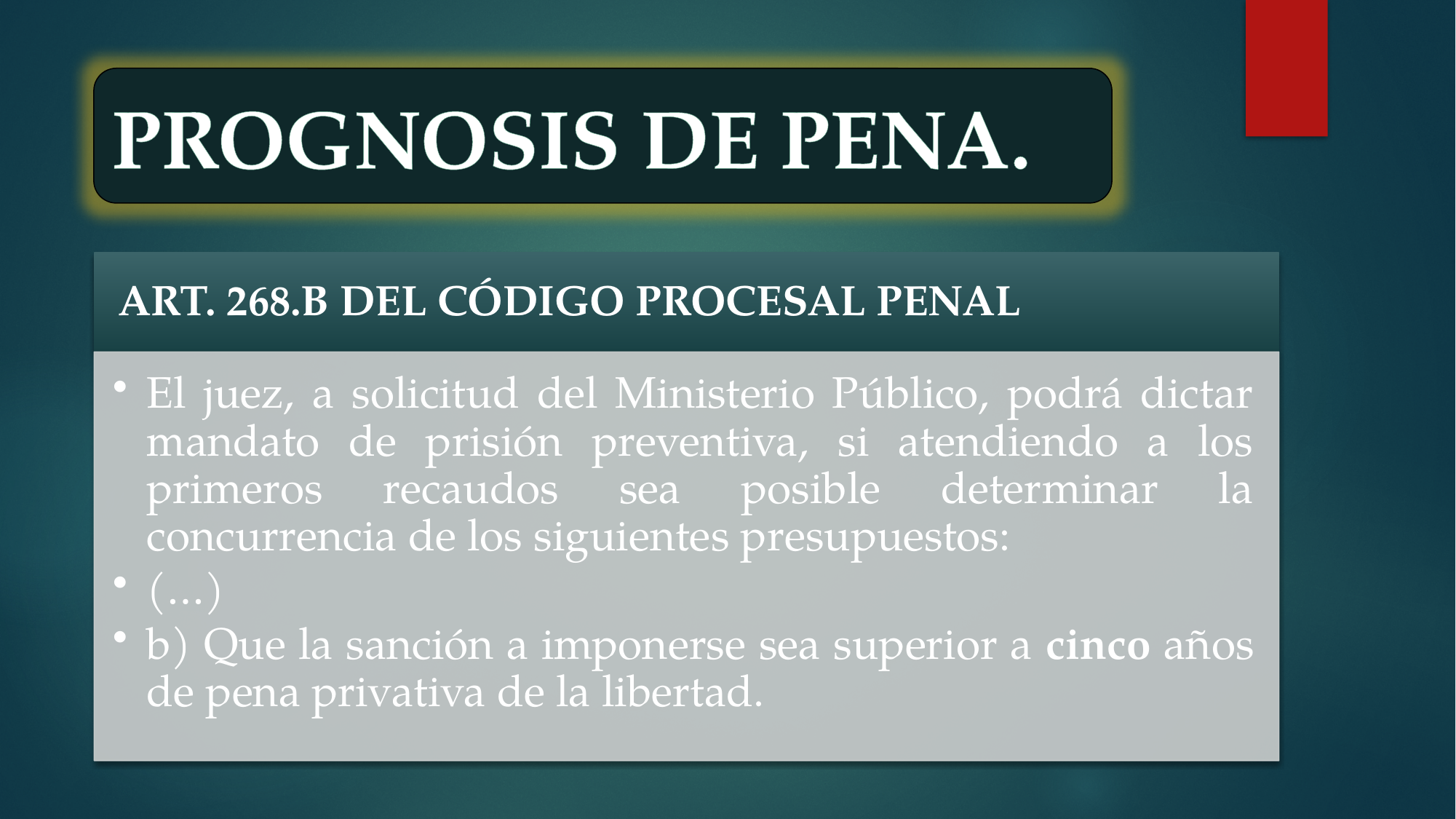

PROGNOSIS DE PENA.
ART. 268.B DEL CÓDIGO PROCESAL PENAL
El juez, a solicitud del Ministerio Público, podrá dictar mandato de prisión preventiva, si atendiendo a los primeros recaudos sea posible determinar la concurrencia de los siguientes presupuestos:
(…)
b) Que la sanción a imponerse sea superior a cinco años de pena privativa de la libertad.